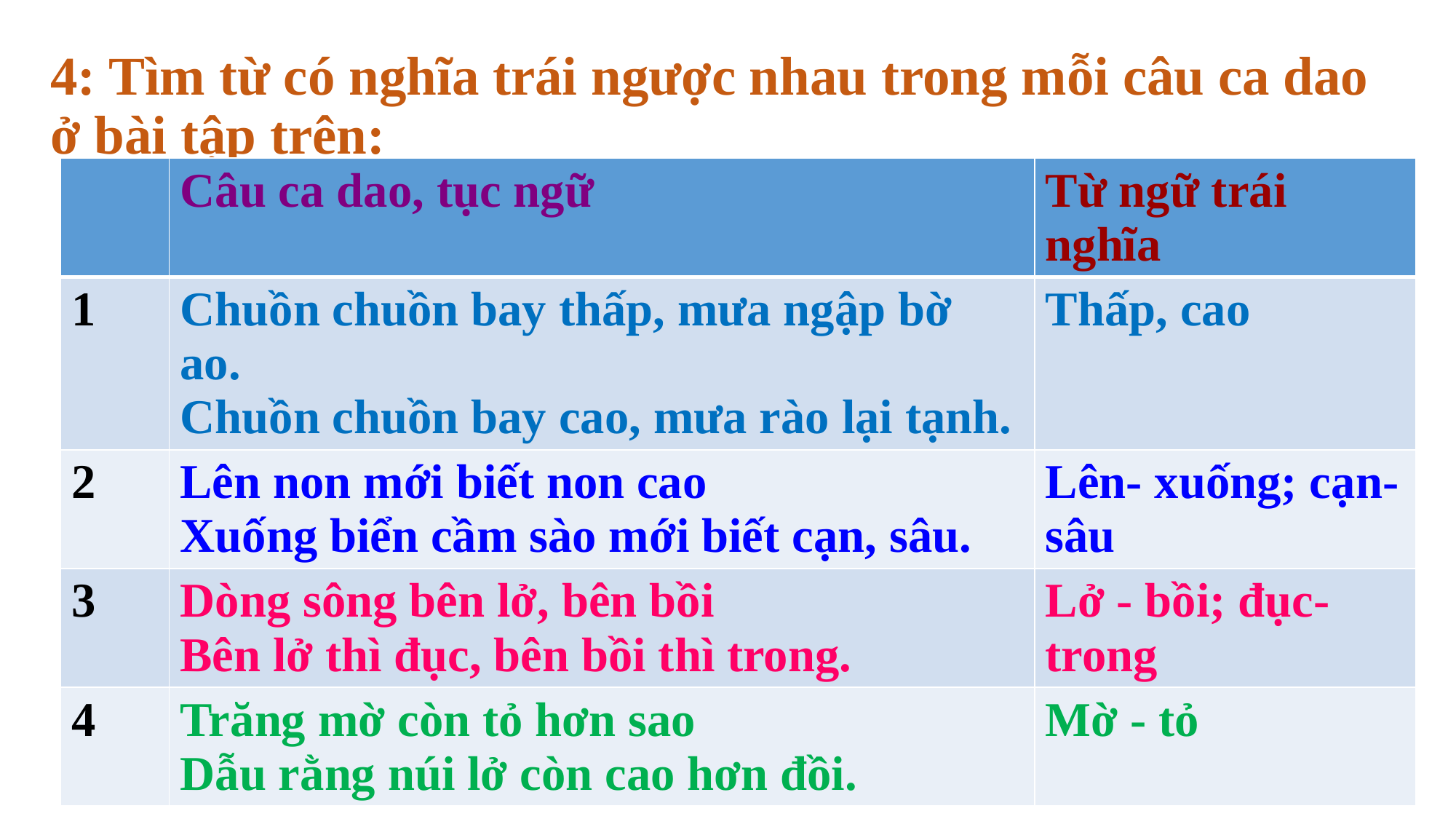

# 4: Tìm từ có nghĩa trái ngược nhau trong mỗi câu ca dao ở bài tập trên:
|  | Câu ca dao, tục ngữ | Từ ngữ trái nghĩa |
| --- | --- | --- |
| 1 | Chuồn chuồn bay thấp, mưa ngập bờ ao. Chuồn chuồn bay cao, mưa rào lại tạnh. | Thấp, cao |
| 2 | Lên non mới biết non cao Xuống biển cầm sào mới biết cạn, sâu. | Lên- xuống; cạn- sâu |
| 3 | Dòng sông bên lở, bên bồi Bên lở thì đục, bên bồi thì trong. | Lở - bồi; đục- trong |
| 4 | Trăng mờ còn tỏ hơn sao Dẫu rằng núi lở còn cao hơn đồi. | Mờ - tỏ |